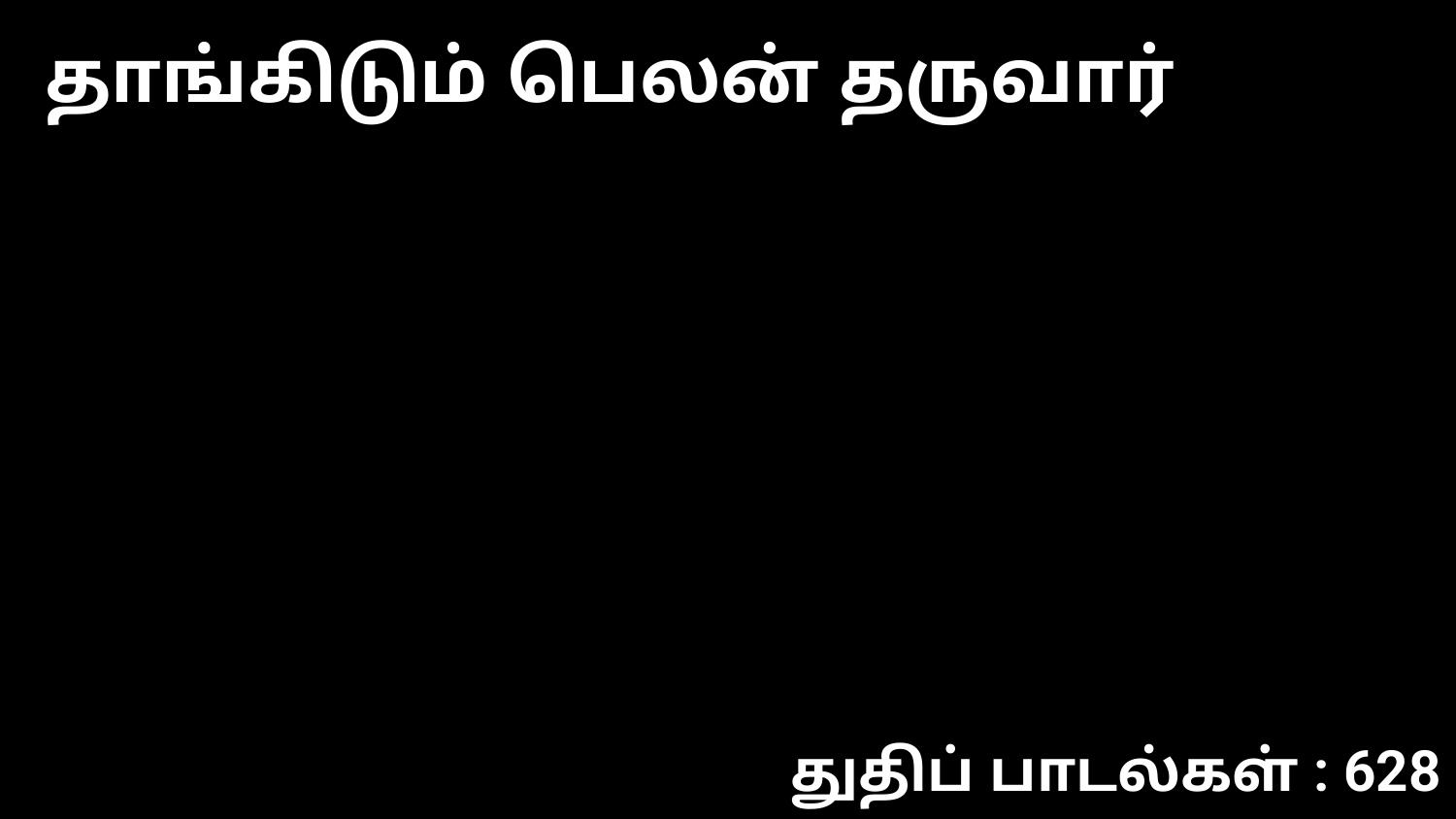

தாங்கிடும் பெலன் தருவார்
துதிப் பாடல்கள் : 628